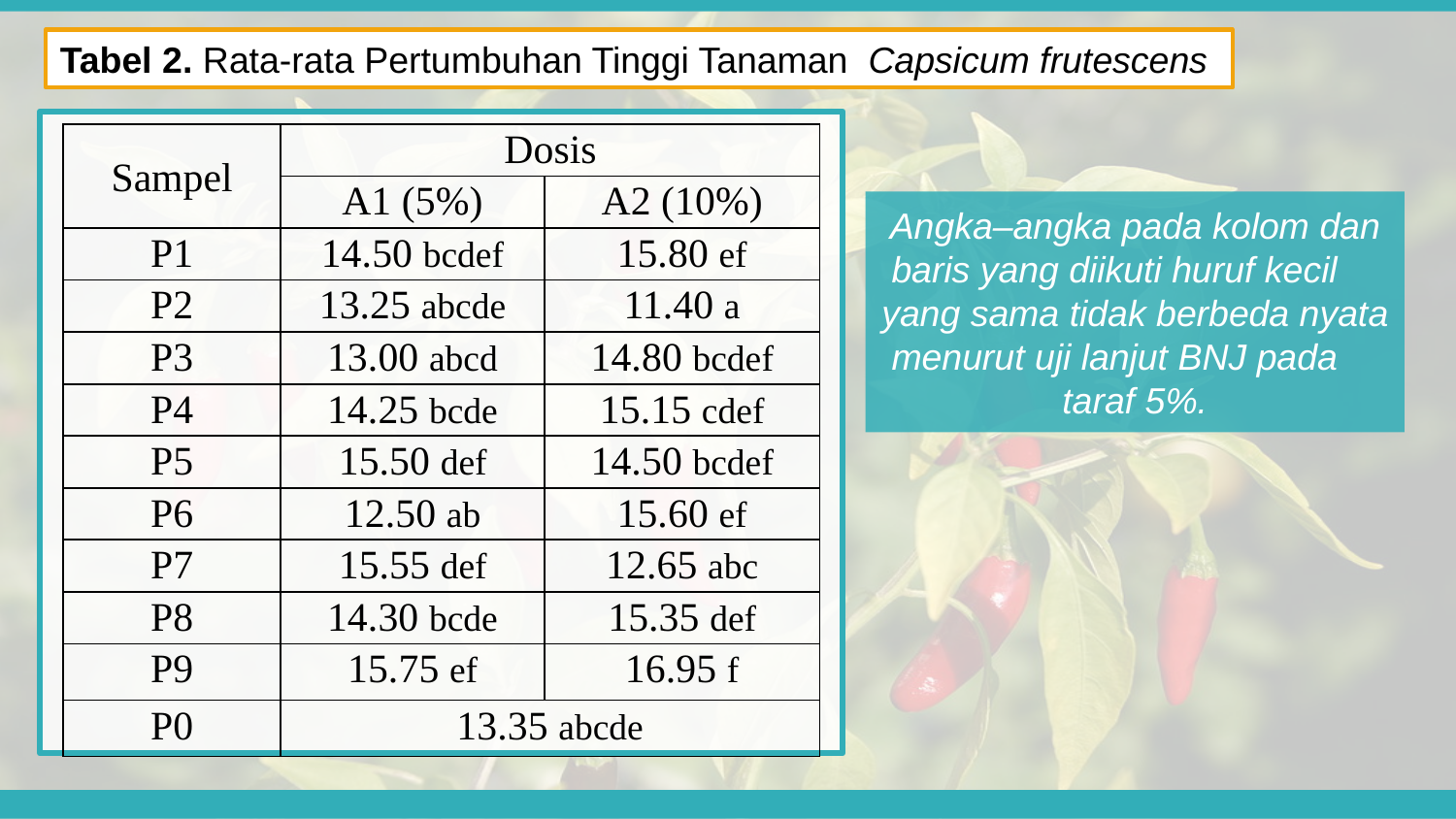

Tabel 2. Rata-rata Pertumbuhan Tinggi Tanaman  Capsicum frutescens

| Sampel | Dosis |  |
| --- | --- | --- |
|  | A1 (5%) | A2 (10%) |
| P1 | 14.50 bcdef | 15.80 ef |
| P2 | 13.25 abcde | 11.40 a |
| P3 | 13.00 abcd | 14.80 bcdef |
| P4 | 14.25 bcde | 15.15 cdef |
| P5 | 15.50 def | 14.50 bcdef |
| P6 | 12.50 ab | 15.60 ef |
| P7 | 15.55 def | 12.65 abc |
| P8 | 14.30 bcde | 15.35 def |
| P9 | 15.75 ef | 16.95 f |
| P0 | 13.35 abcde |  |
Angka–angka pada kolom dan baris yang diikuti huruf kecil     yang sama tidak berbeda nyata  menurut uji lanjut BNJ pada      taraf 5%.